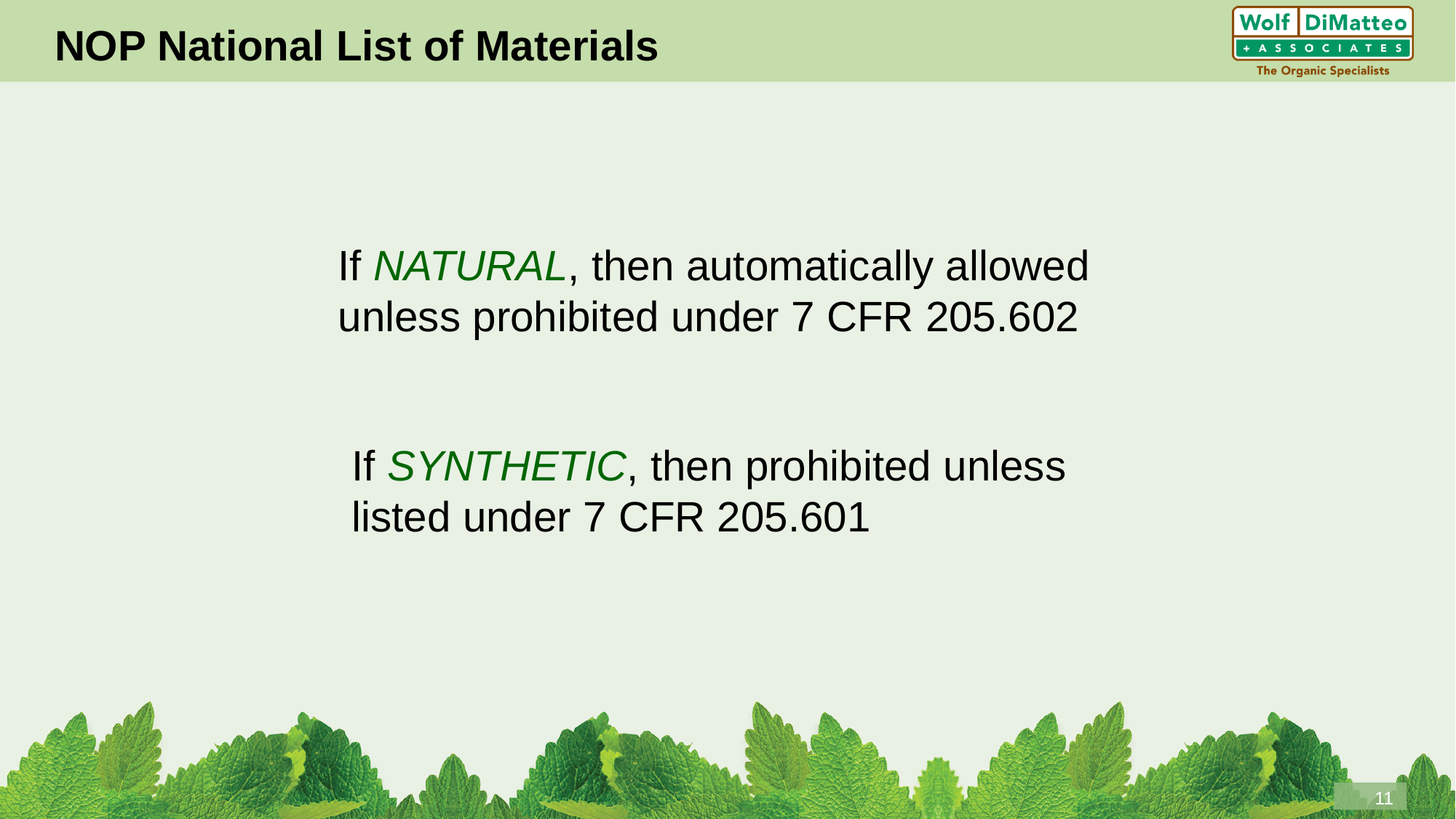

# NOP National List of Materials
If NATURAL, then automatically allowed unless prohibited under 7 CFR 205.602
If SYNTHETIC, then prohibited unless listed under 7 CFR 205.601